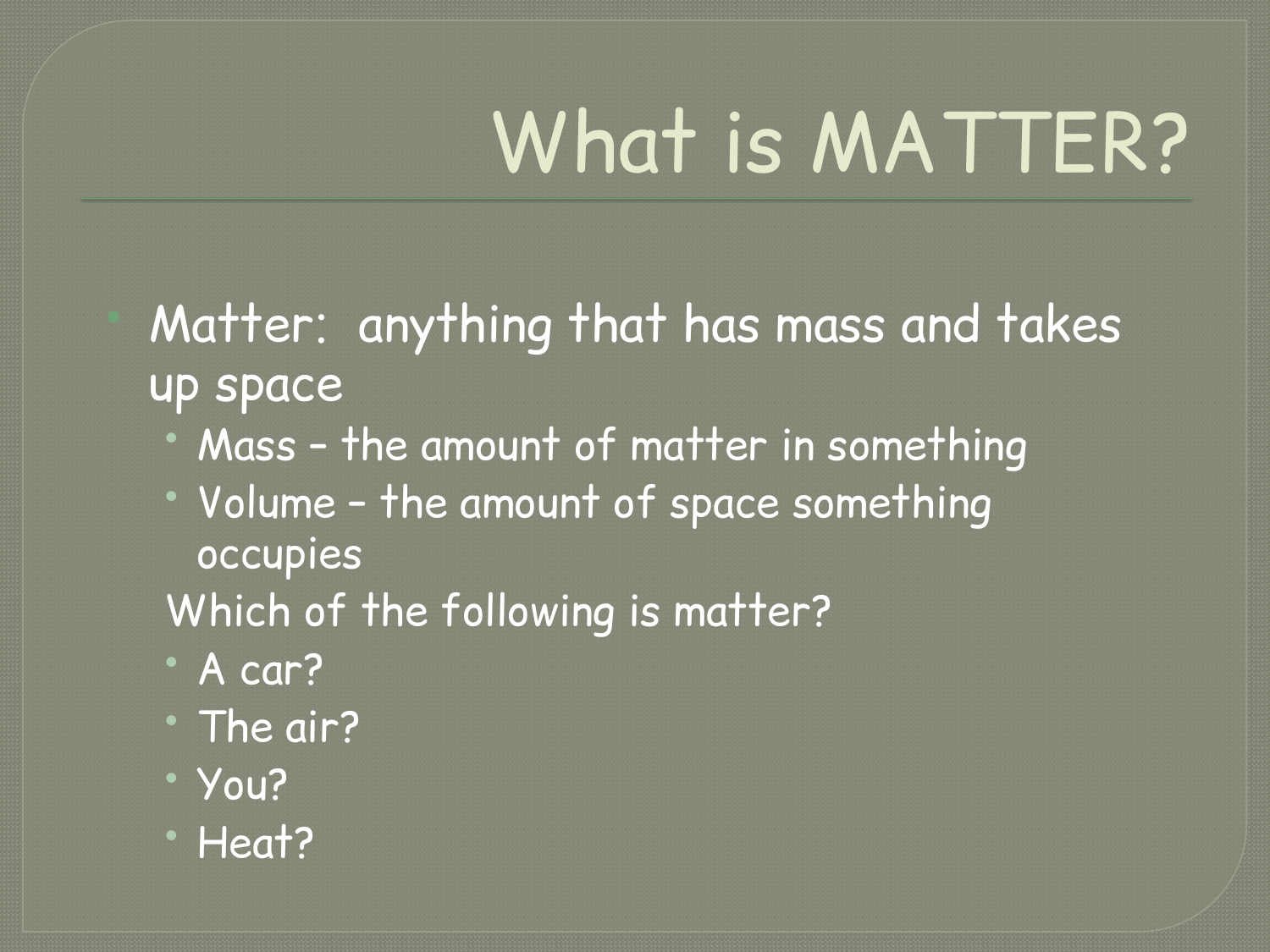

# What is MATTER?
Matter:  anything that has mass and takes up space
Mass – the amount of matter in something
Volume – the amount of space something occupies
Which of the following is matter?
A car?
The air?
You?
Heat?